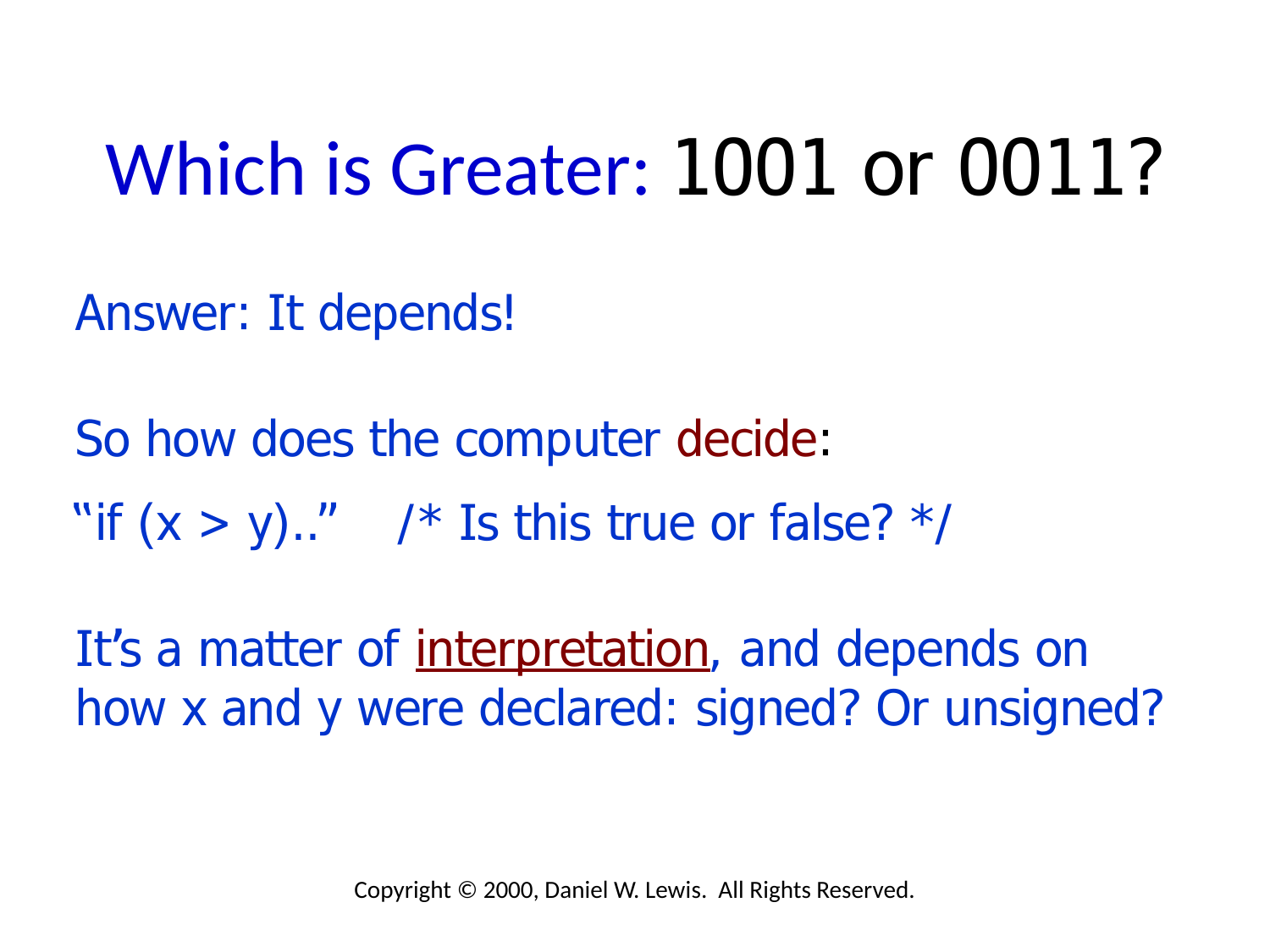

# Which is Greater: 1001 or 0011?
Answer: It depends!

So how does the computer decide:
“if (x > y)..”    /* Is this true or false? */

It’s a matter of interpretation, and depends on how x and y were declared: signed? Or unsigned?
Copyright © 2000, Daniel W. Lewis.  All Rights Reserved.